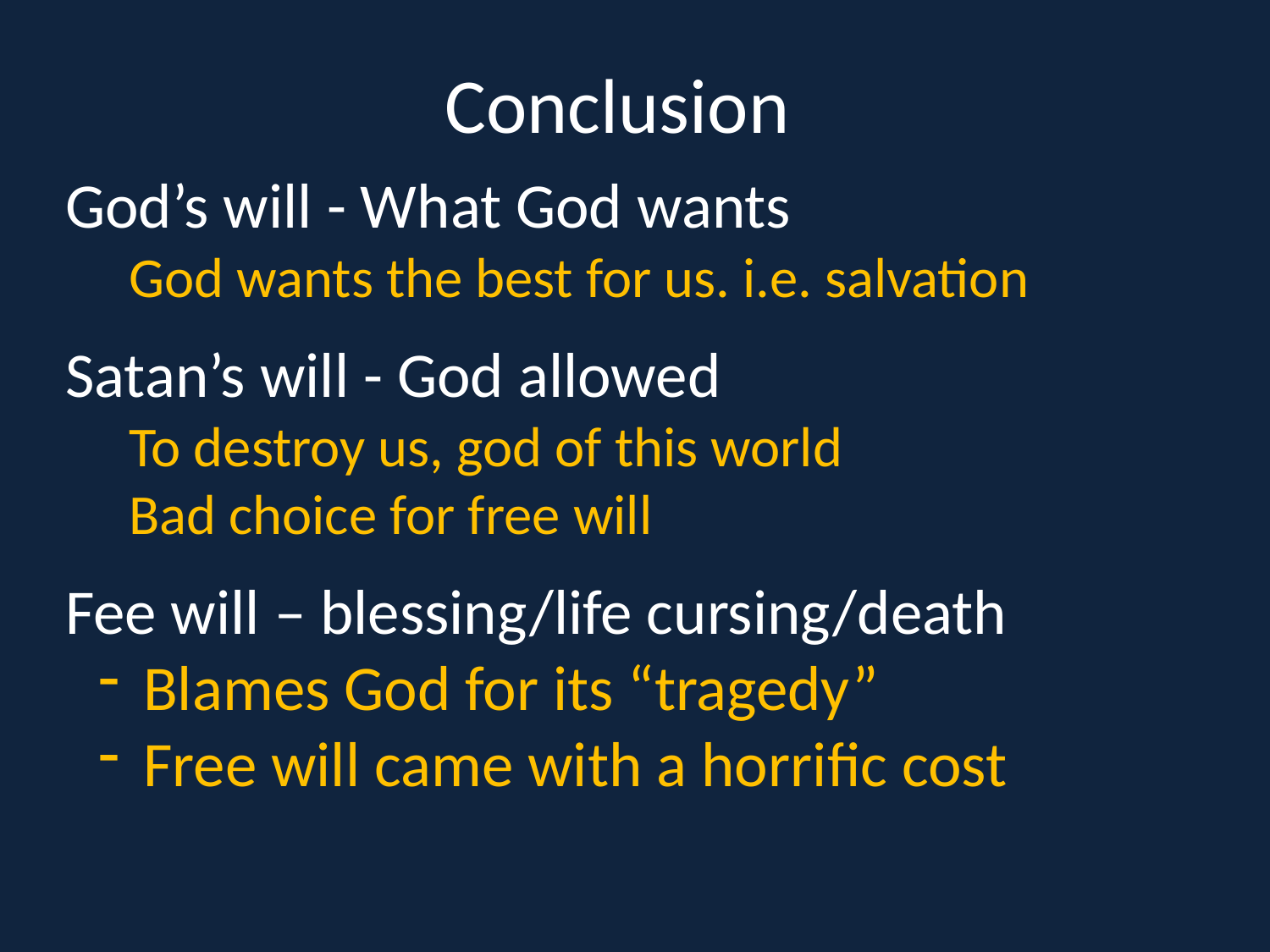

# Conclusion

God’s will - What God wants
God wants the best for us. i.e. salvation

Satan’s will - God allowed
To destroy us, god of this world
Bad choice for free will

Fee will – blessing/life cursing/death
 Blames God for its “tragedy”
 Free will came with a horrific cost